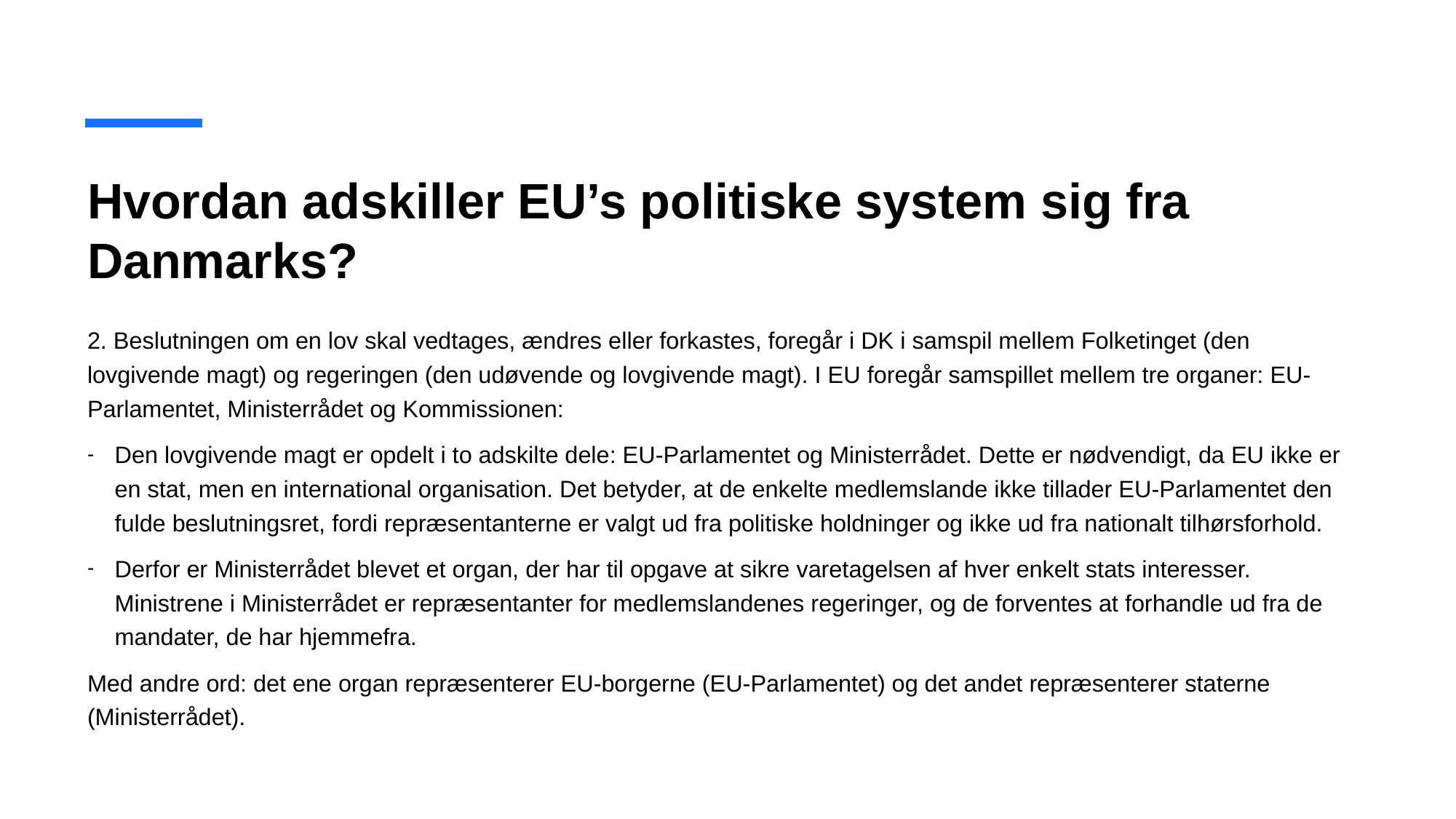

# Hvordan adskiller EU’s politiske system sig fra Danmarks?
2. Beslutningen om en lov skal vedtages, ændres eller forkastes, foregår i DK i samspil mellem Folketinget (den lovgivende magt) og regeringen (den udøvende og lovgivende magt). I EU foregår samspillet mellem tre organer: EU-Parlamentet, Ministerrådet og Kommissionen:
Den lovgivende magt er opdelt i to adskilte dele: EU-Parlamentet og Ministerrådet. Dette er nødvendigt, da EU ikke er en stat, men en international organisation. Det betyder, at de enkelte medlemslande ikke tillader EU-Parlamentet den fulde beslutningsret, fordi repræsentanterne er valgt ud fra politiske holdninger og ikke ud fra nationalt tilhørsforhold.
Derfor er Ministerrådet blevet et organ, der har til opgave at sikre varetagelsen af hver enkelt stats interesser. Ministrene i Ministerrådet er repræsentanter for medlemslandenes regeringer, og de forventes at forhandle ud fra de mandater, de har hjemmefra.
Med andre ord: det ene organ repræsenterer EU-borgerne (EU-Parlamentet) og det andet repræsenterer staterne (Ministerrådet).